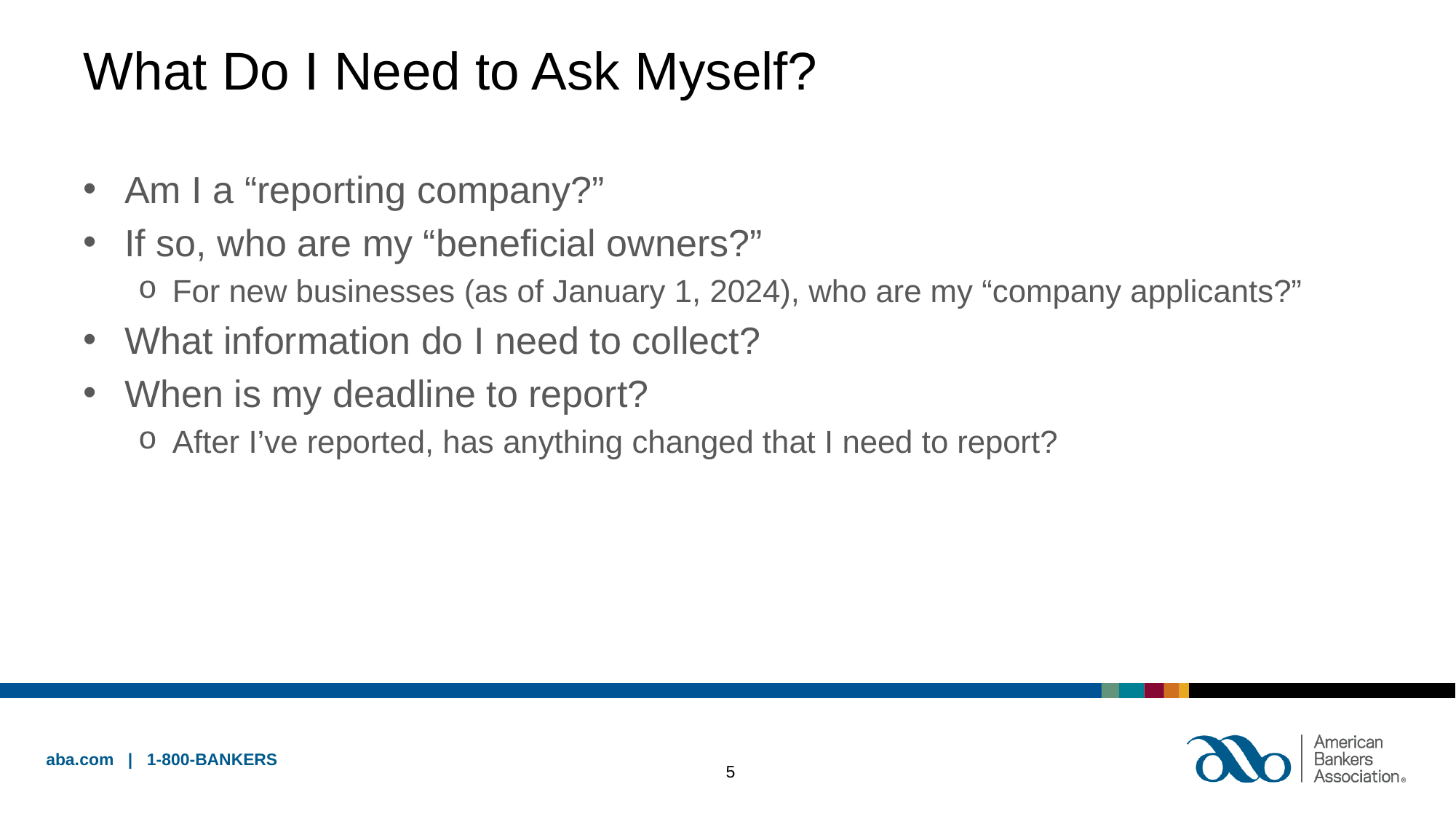

# What Do I Need to Ask Myself?
Am I a “reporting company?”
If so, who are my “beneficial owners?”
For new businesses (as of January 1, 2024), who are my “company applicants?”
What information do I need to collect?
When is my deadline to report?
After I’ve reported, has anything changed that I need to report?